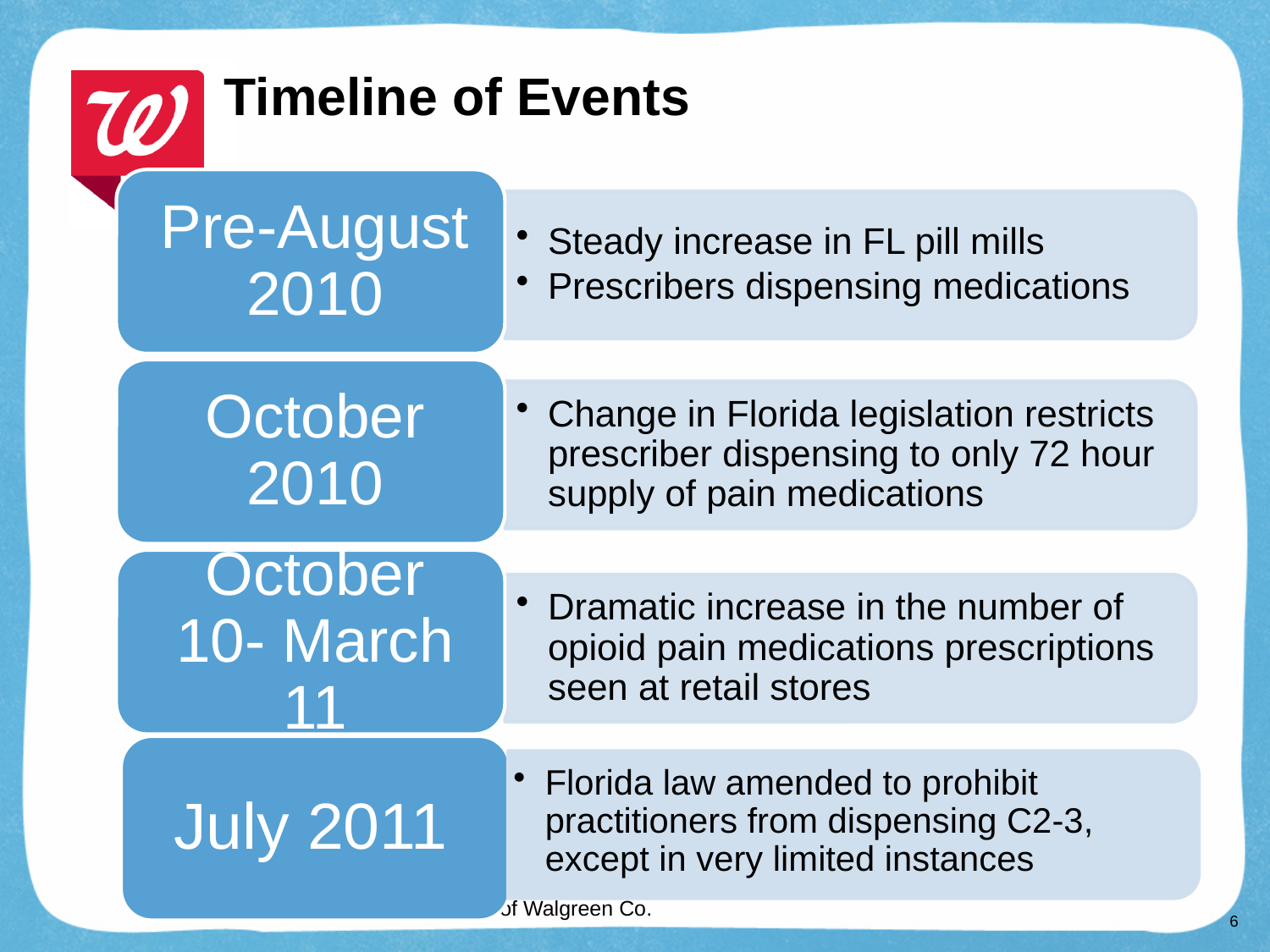

# Timeline of Events
Steady increase in FL pill mills
Prescribers dispensing medications
Pre-August 2010
Change in Florida legislation restricts prescriber dispensing to only 72 hour supply of pain medications
October 2010
Dramatic increase in the number of opioid pain medications prescriptions seen at retail stores
October 10- March 11

July 2011

Florida law amended to prohibit practitioners from dispensing C2-3, except in very limited instances